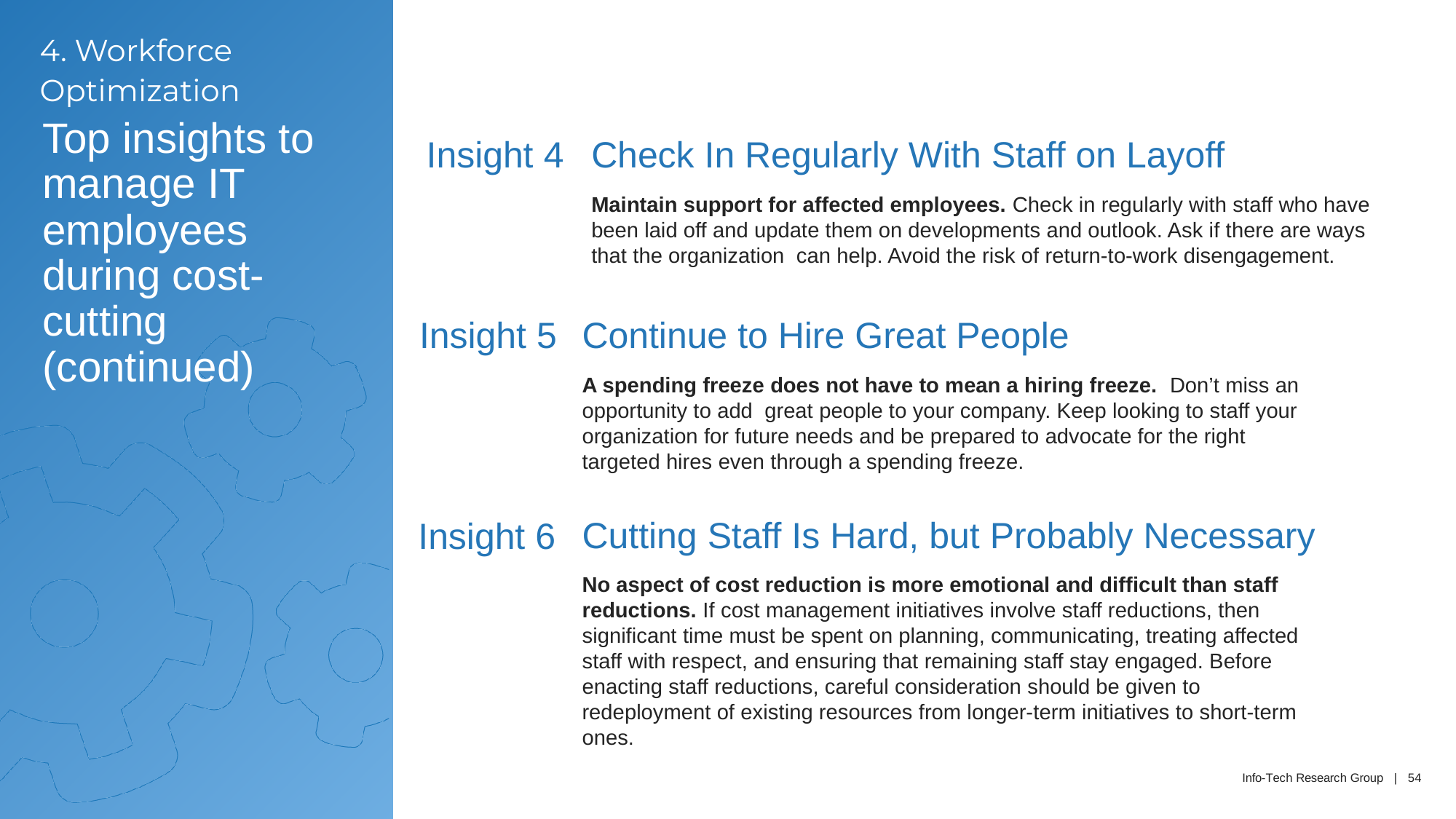

4. Workforce Optimization

# Top insights to manage IT employees during cost-cutting (continued)
Insight 4
Check In Regularly With Staff on Layoff
Maintain support for affected employees. Check in regularly with staff who have been laid off and update them on developments and outlook. Ask if there are ways that the organization  can help. Avoid the risk of return-to-work disengagement.

Insight 5
Continue to Hire Great People
A spending freeze does not have to mean a hiring freeze.  Don’t miss an opportunity to add  great people to your company. Keep looking to staff your organization for future needs and be prepared to advocate for the right targeted hires even through a spending freeze.

Cutting Staff Is Hard, but Probably Necessary
No aspect of cost reduction is more emotional and difficult than staff reductions. If cost management initiatives involve staff reductions, then significant time must be spent on planning, communicating, treating affected staff with respect, and ensuring that remaining staff stay engaged. Before enacting staff reductions, careful consideration should be given to redeployment of existing resources from longer-term initiatives to short-term ones.
Insight 6